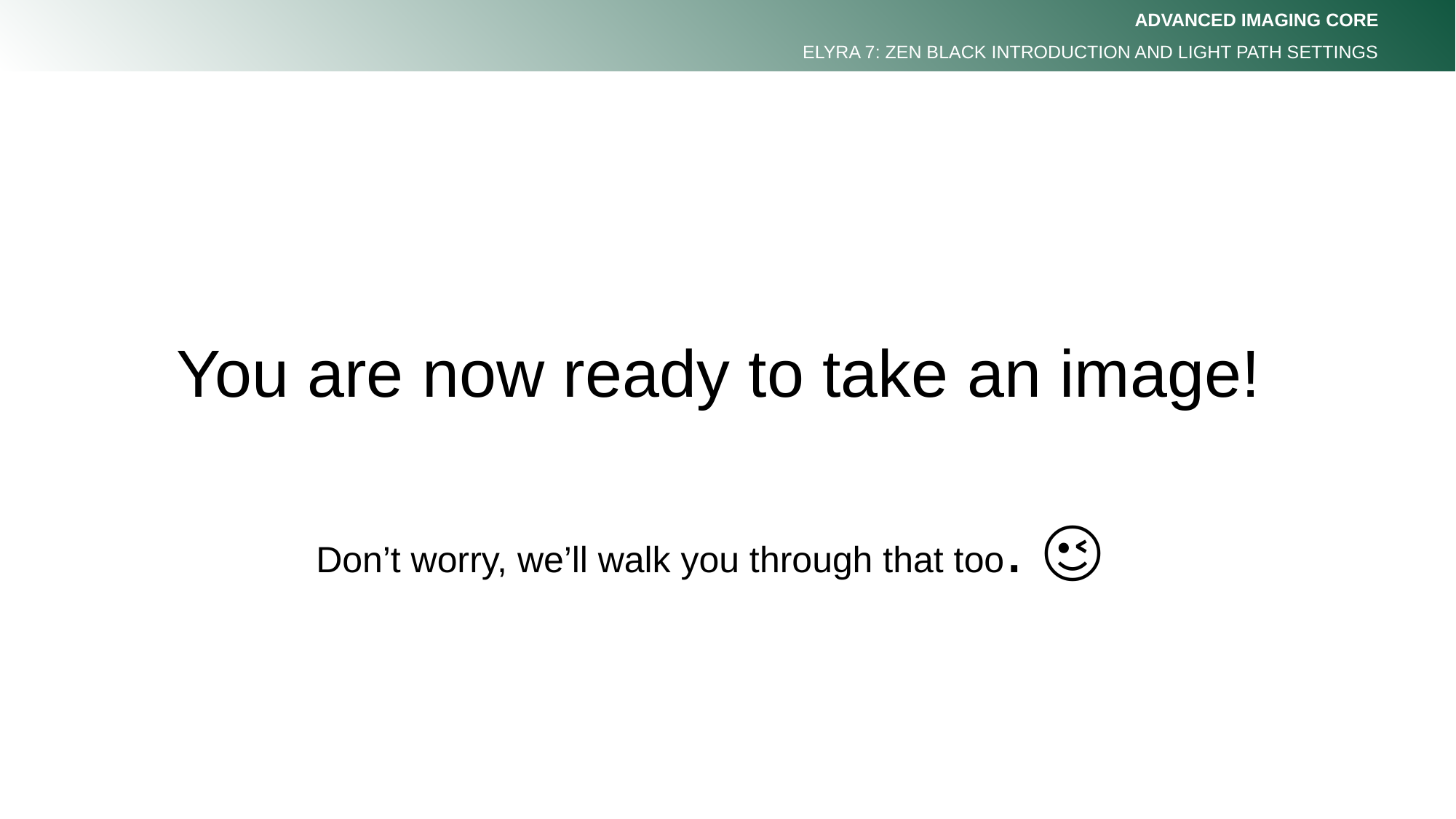

ADVANCED IMAGING CORE
ELYRA 7: ZEN BLACK INTRODUCTION AND LIGHT PATH SETTINGS
You are now ready to take an image!
Don’t worry, we’ll walk you through that too. 😉